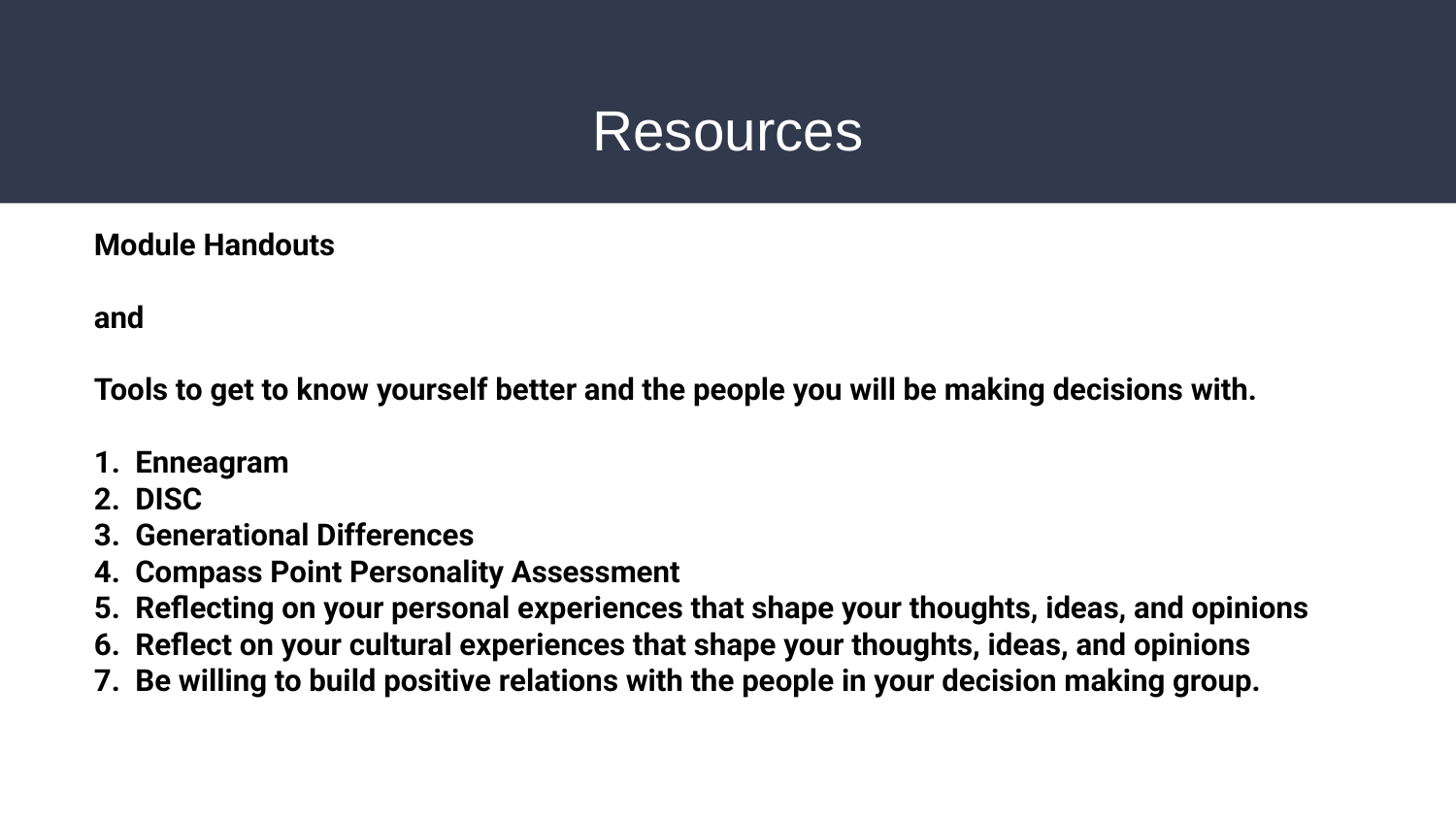

# Resources
Module Handouts

and

Tools to get to know yourself better and the people you will be making decisions with.

1.  Enneagram
2.  DISC
3.  Generational Differences
4.  Compass Point Personality Assessment
5.  Reflecting on your personal experiences that shape your thoughts, ideas, and opinions
6.  Reflect on your cultural experiences that shape your thoughts, ideas, and opinions
7.  Be willing to build positive relations with the people in your decision making group.